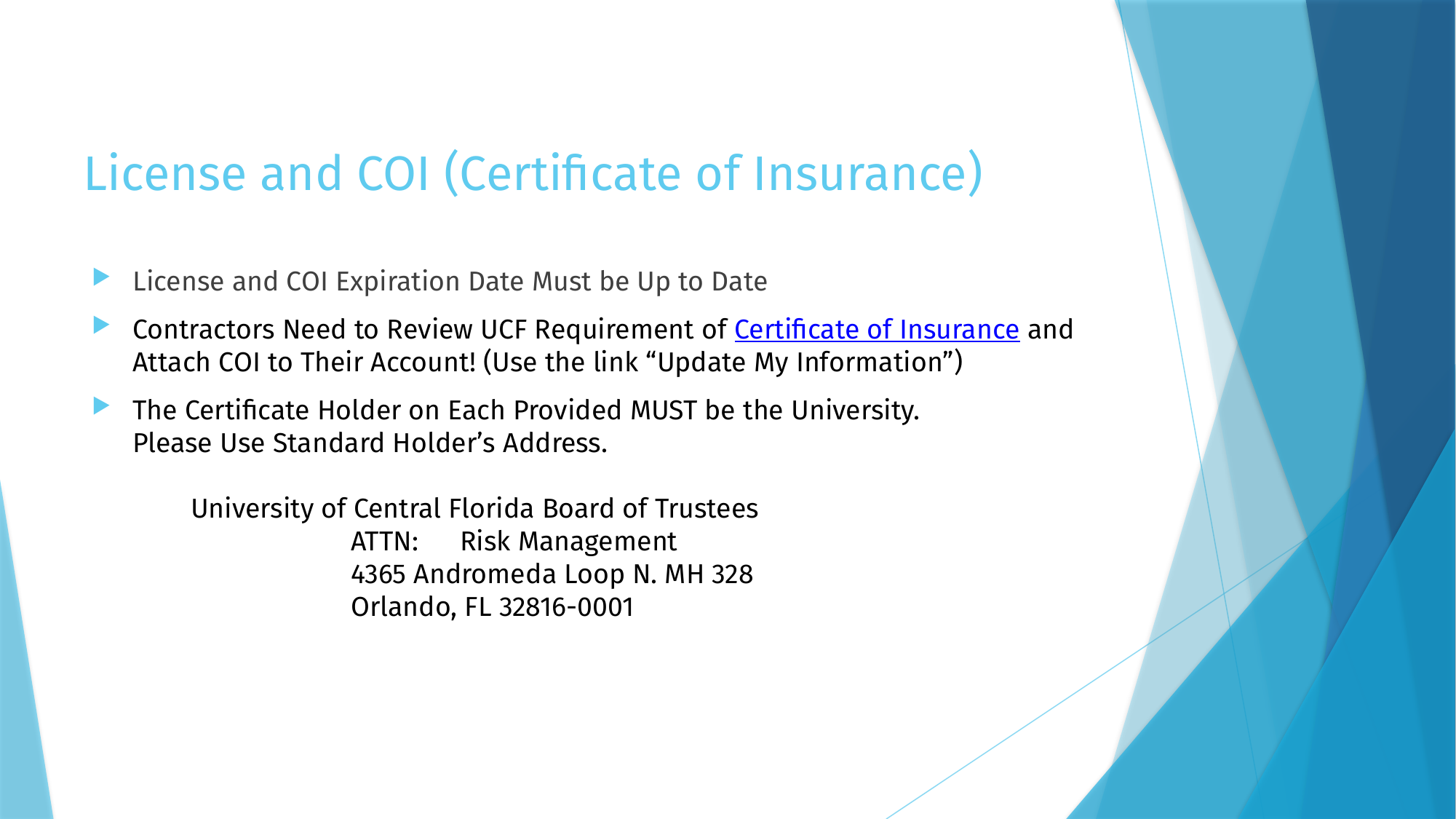

# License and COI (Certificate of Insurance)
License and COI Expiration Date Must be Up to Date
Contractors Need to Review UCF Requirement of Certificate of Insurance and Attach COI to Their Account! (Use the link “Update My Information”)
The Certificate Holder on Each Provided MUST be the University.
Please Use Standard Holder’s Address.
        University of Central Florida Board of Trustees
		ATTN: 	Risk Management
		4365 Andromeda Loop N. MH 328
		Orlando, FL 32816-0001